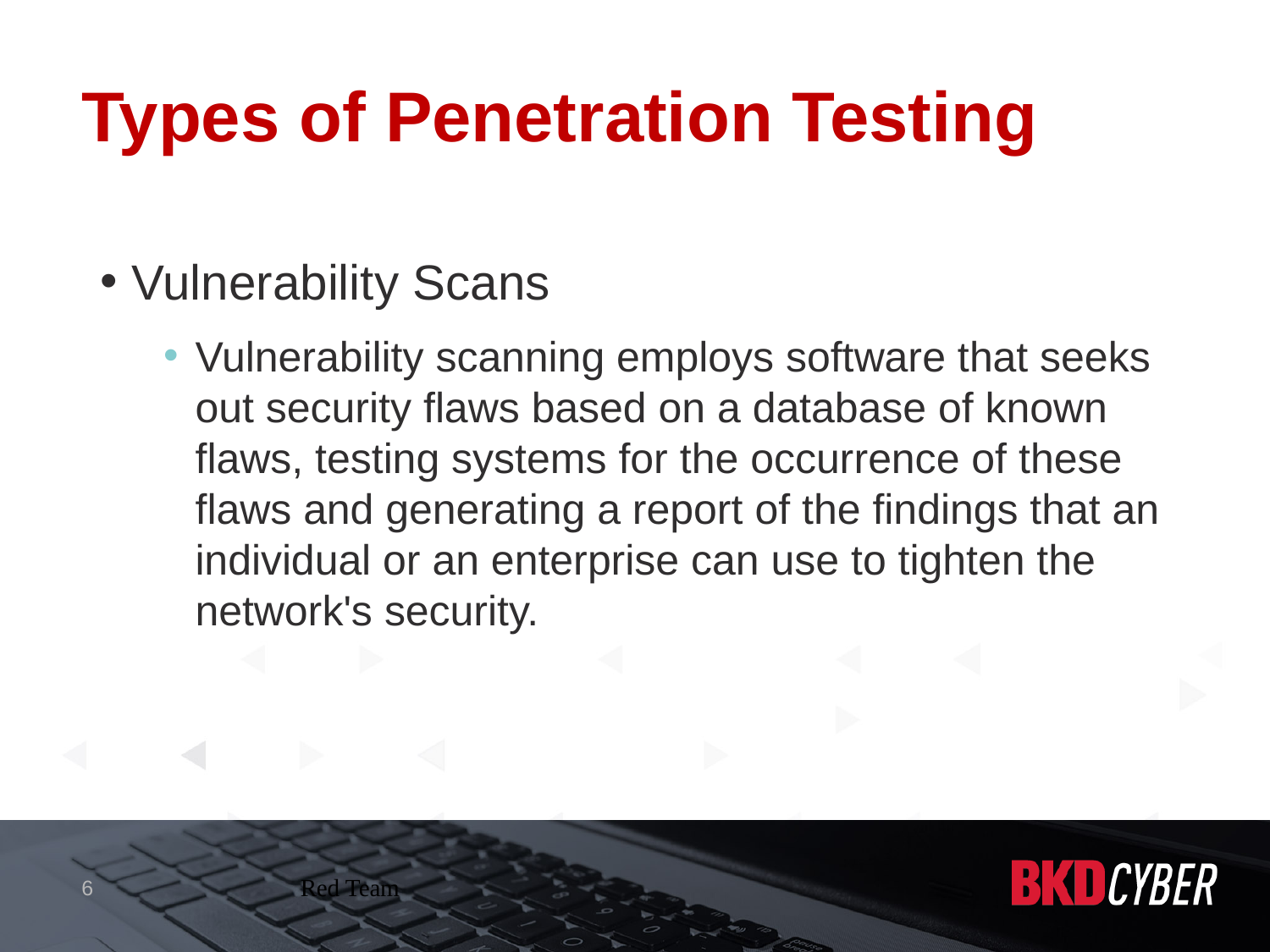

# Types of Penetration Testing
Vulnerability Scans
Vulnerability scanning employs software that seeks out security flaws based on a database of known flaws, testing systems for the occurrence of these flaws and generating a report of the findings that an individual or an enterprise can use to tighten the network's security.

6
Red Team